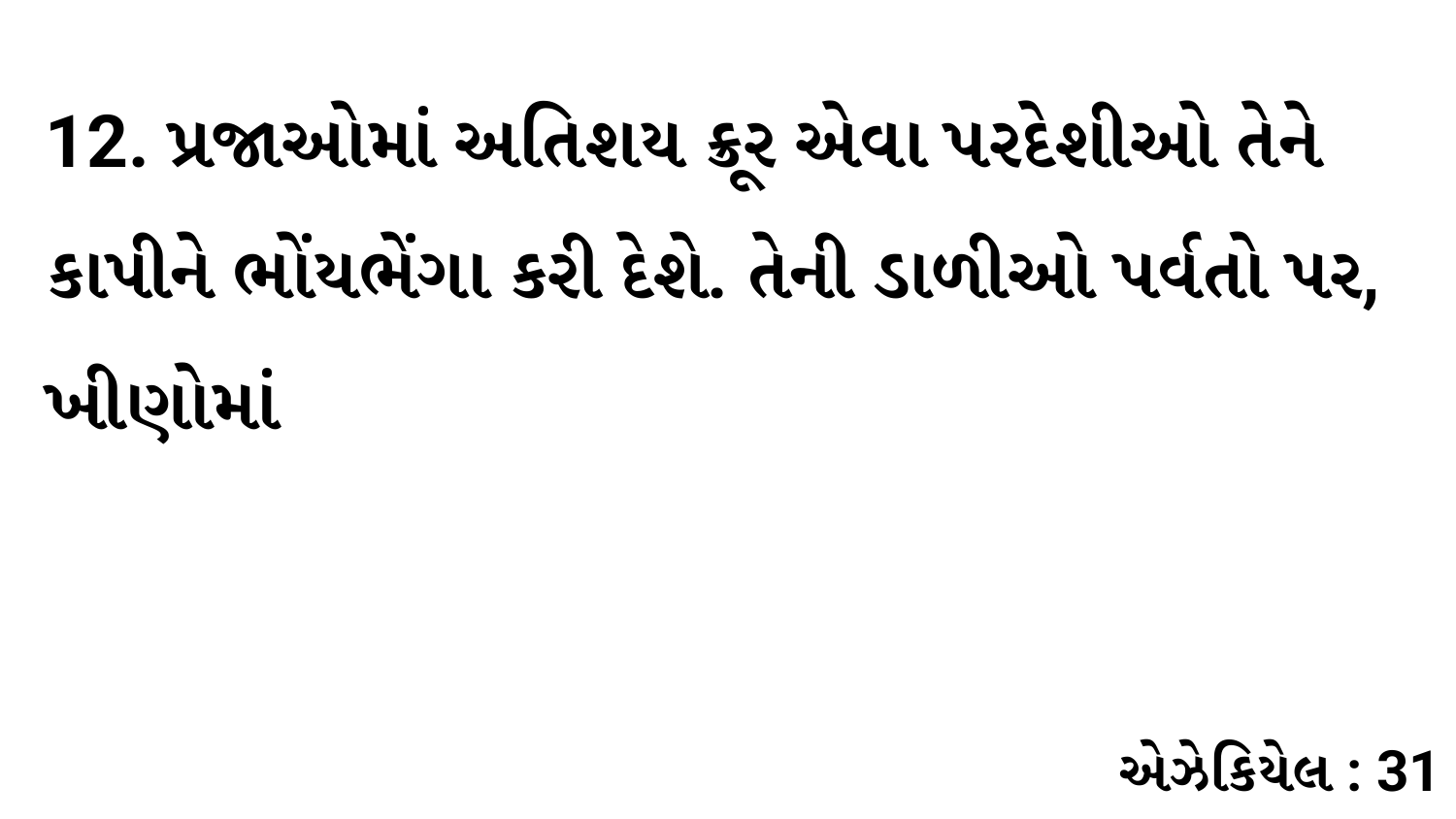

12. પ્રજાઓમાં અતિશય ક્રૂર એવા પરદેશીઓ તેને કાપીને ભોંયભેંગા કરી દેશે. તેની ડાળીઓ પર્વતો પર, ખીણોમાં
એઝેકિયેલ : 31